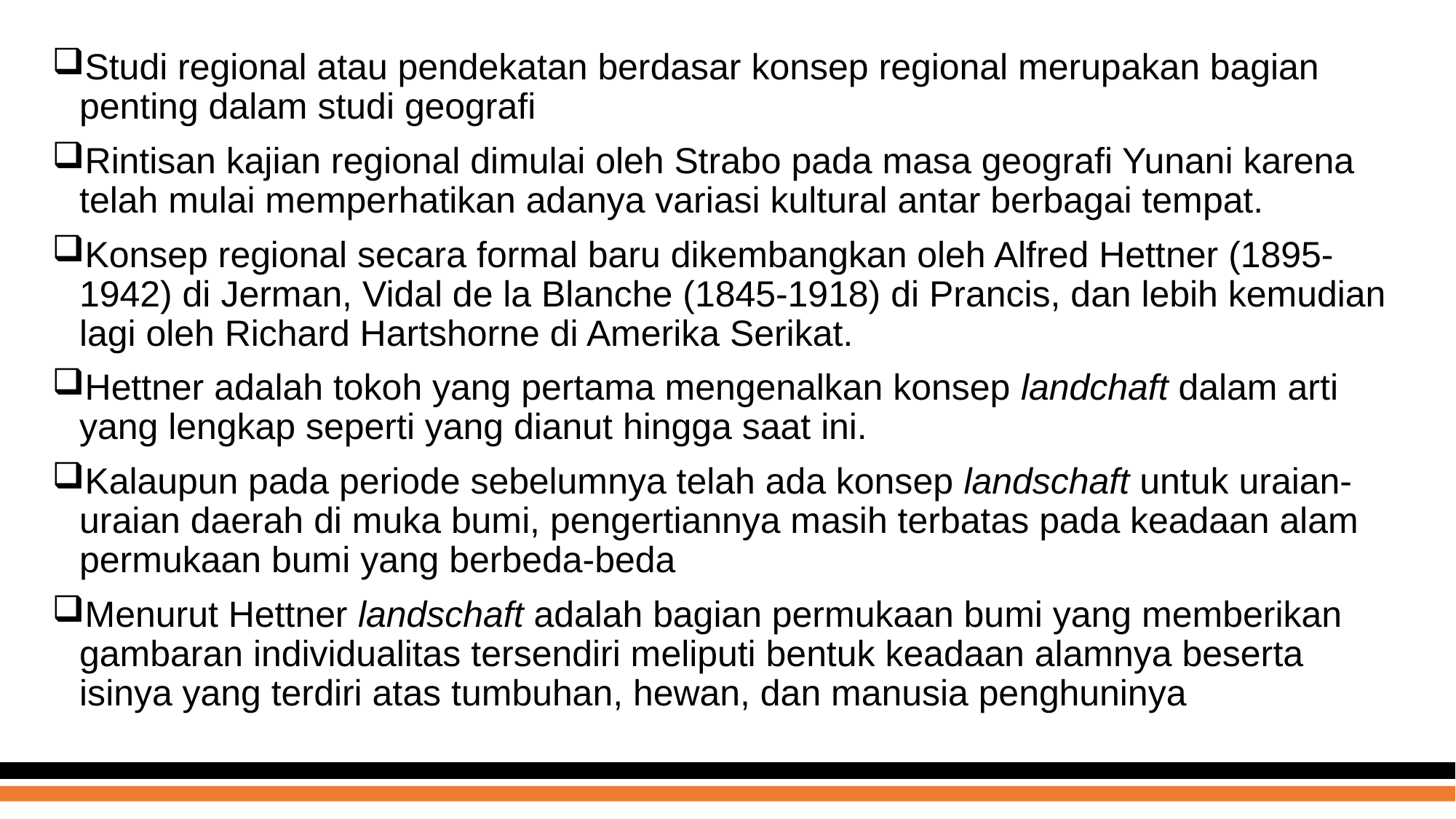

Studi regional atau pendekatan berdasar konsep regional merupakan bagian penting dalam studi geografi
Rintisan kajian regional dimulai oleh Strabo pada masa geografi Yunani karena telah mulai memperhatikan adanya variasi kultural antar berbagai tempat.
Konsep regional secara formal baru dikembangkan oleh Alfred Hettner (1895-1942) di Jerman, Vidal de la Blanche (1845-1918) di Prancis, dan lebih kemudian lagi oleh Richard Hartshorne di Amerika Serikat.
Hettner adalah tokoh yang pertama mengenalkan konsep landchaft dalam arti yang lengkap seperti yang dianut hingga saat ini.
Kalaupun pada periode sebelumnya telah ada konsep landschaft untuk uraian-uraian daerah di muka bumi, pengertiannya masih terbatas pada keadaan alam permukaan bumi yang berbeda-beda
Menurut Hettner landschaft adalah bagian permukaan bumi yang memberikan gambaran individualitas tersendiri meliputi bentuk keadaan alamnya beserta isinya yang terdiri atas tumbuhan, hewan, dan manusia penghuninya